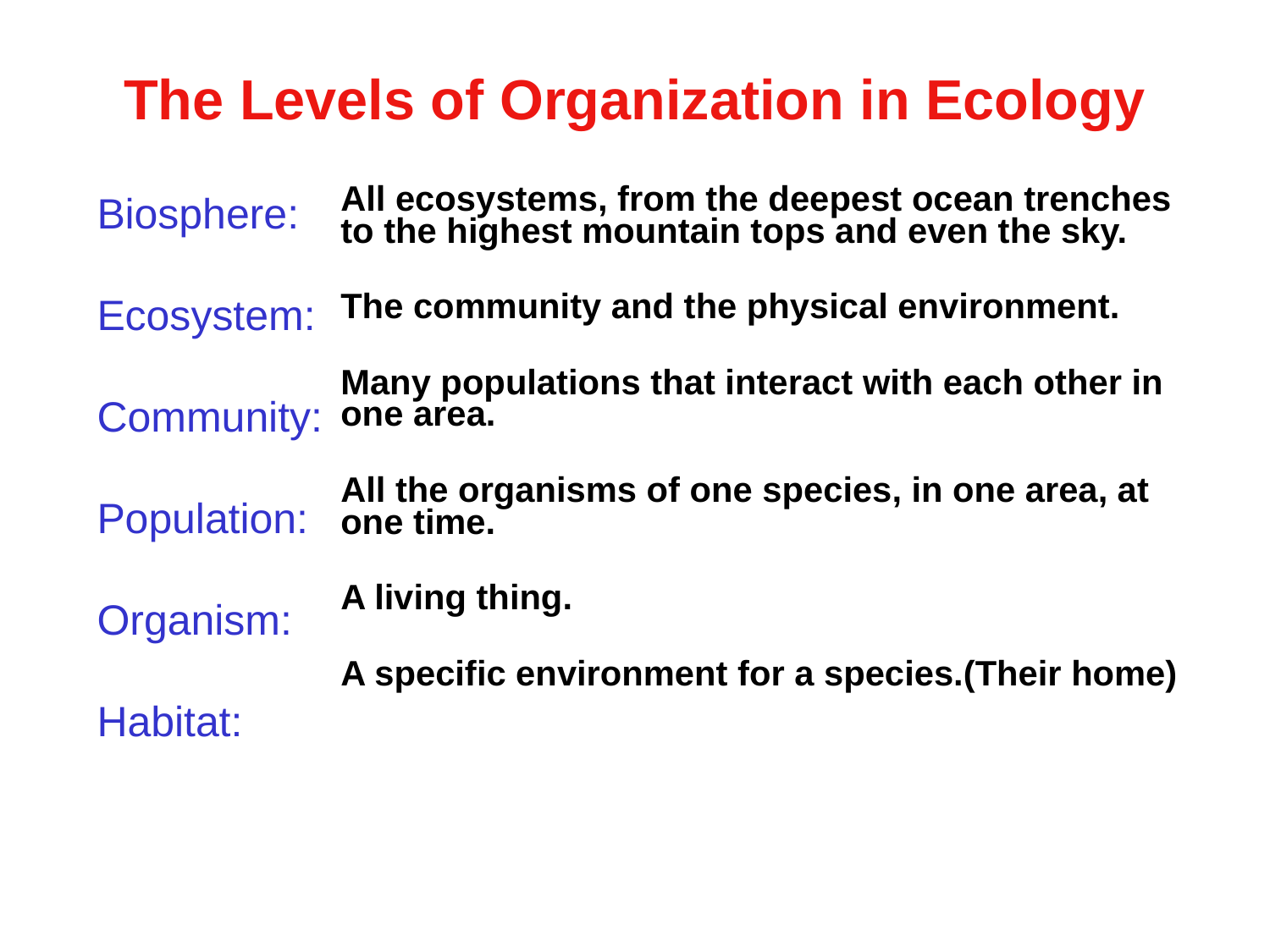

The Levels of Organization in Ecology
All ecosystems, from the deepest ocean trenches to the highest mountain tops and even the sky.
The community and the physical environment.
Many populations that interact with each other in one area.
All the organisms of one species, in one area, at one time.
A living thing.
A specific environment for a species.(Their home)

Biosphere:
Ecosystem:

Community:

Population:

Organism:

Habitat: